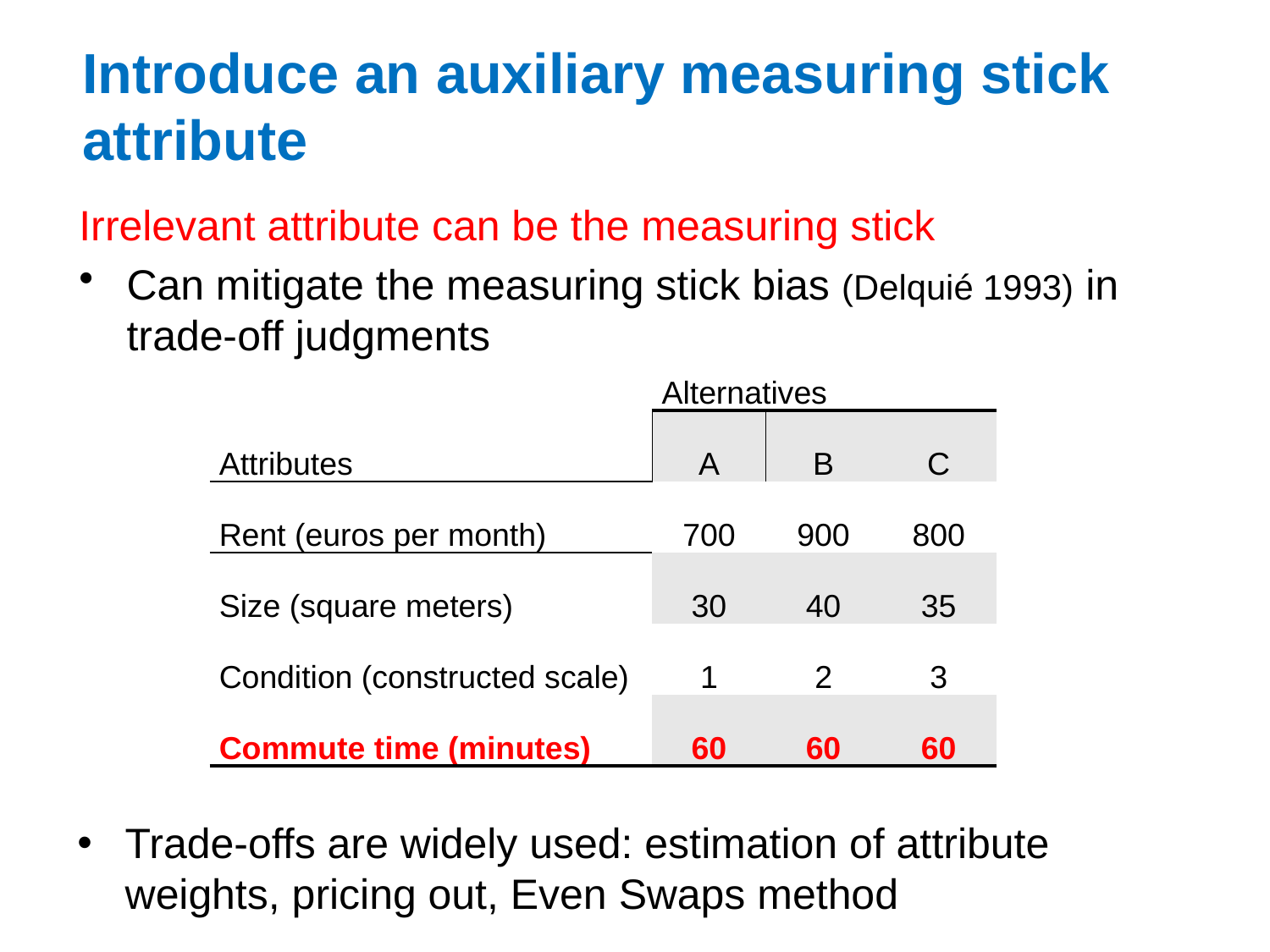

# Introduce an auxiliary measuring stick attribute
Irrelevant attribute can be the measuring stick
Can mitigate the measuring stick bias (Delquié 1993) in trade-off judgments
|  | Alternatives |  |  |
| --- | --- | --- | --- |
| Attributes | A | B | C |
| Rent (euros per month) | 700 | 900 | 800 |
| Size (square meters) | 30 | 40 | 35 |
| Condition (constructed scale) | 1 | 2 | 3 |
| Commute time (minutes) | 60 | 60 | 60 |

Trade-offs are widely used: estimation of attribute weights, pricing out, Even Swaps method